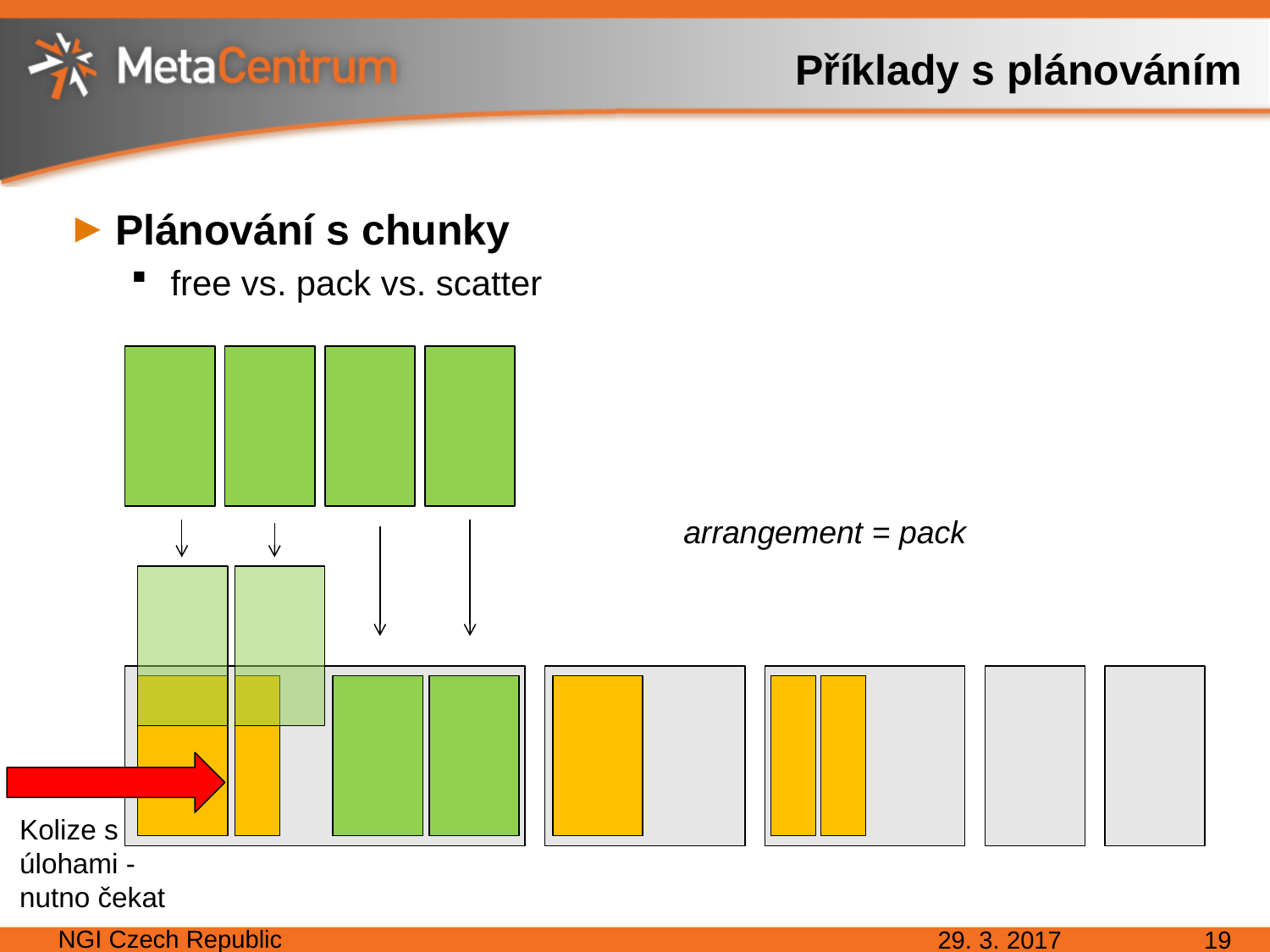

# Příklady s plánováním
Plánování s chunky
free vs. pack vs. scatter

arrangement = pack

Kolize s úlohami -
nutno čekat
NGI Czech Republic
29. 3. 2017
19